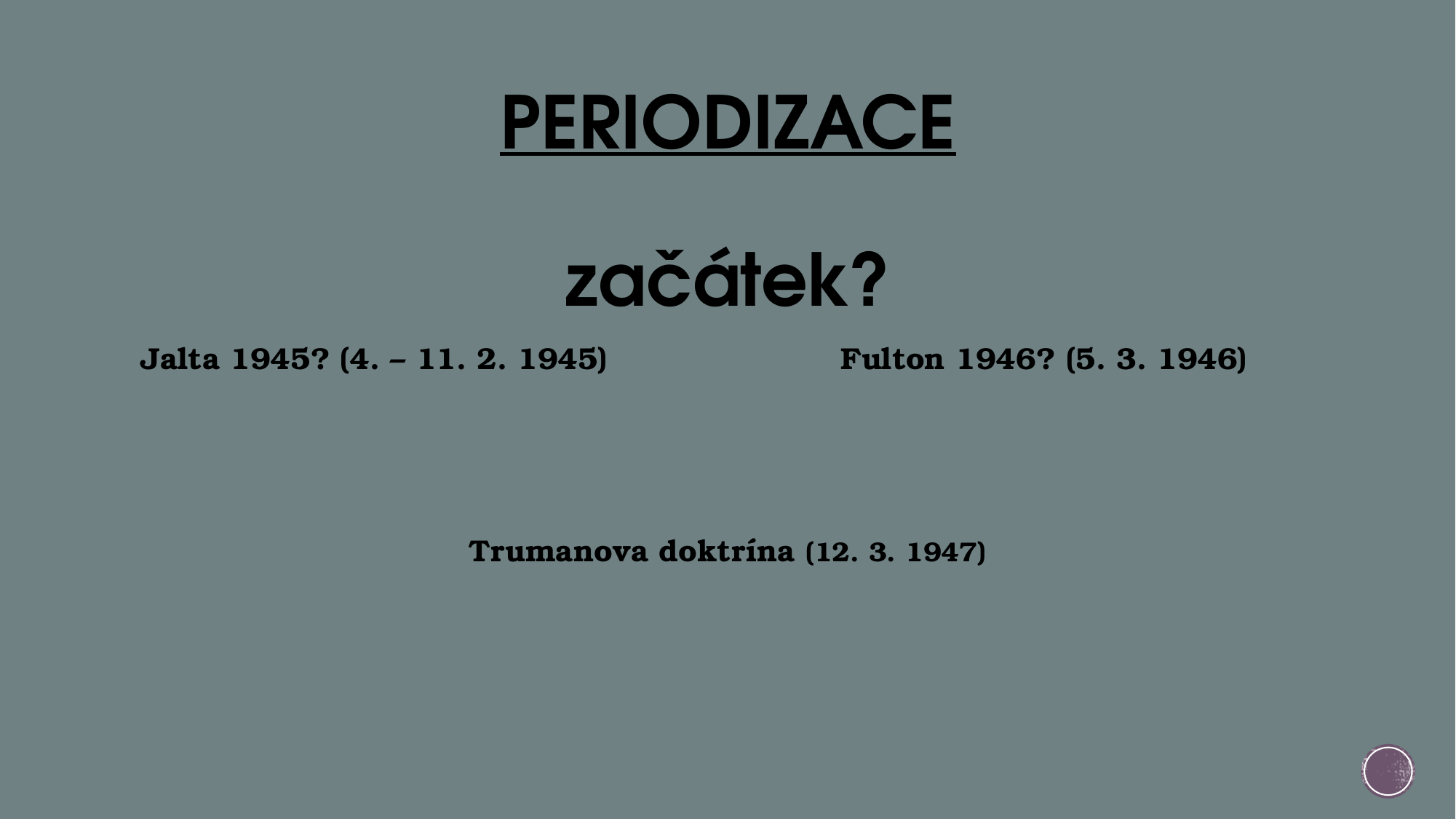

# PERIODIZACE začátek?
Jalta 1945? (4. – 11. 2. 1945)

Fulton 1946? (5. 3. 1946)

Trumanova doktrína (12. 3. 1947)